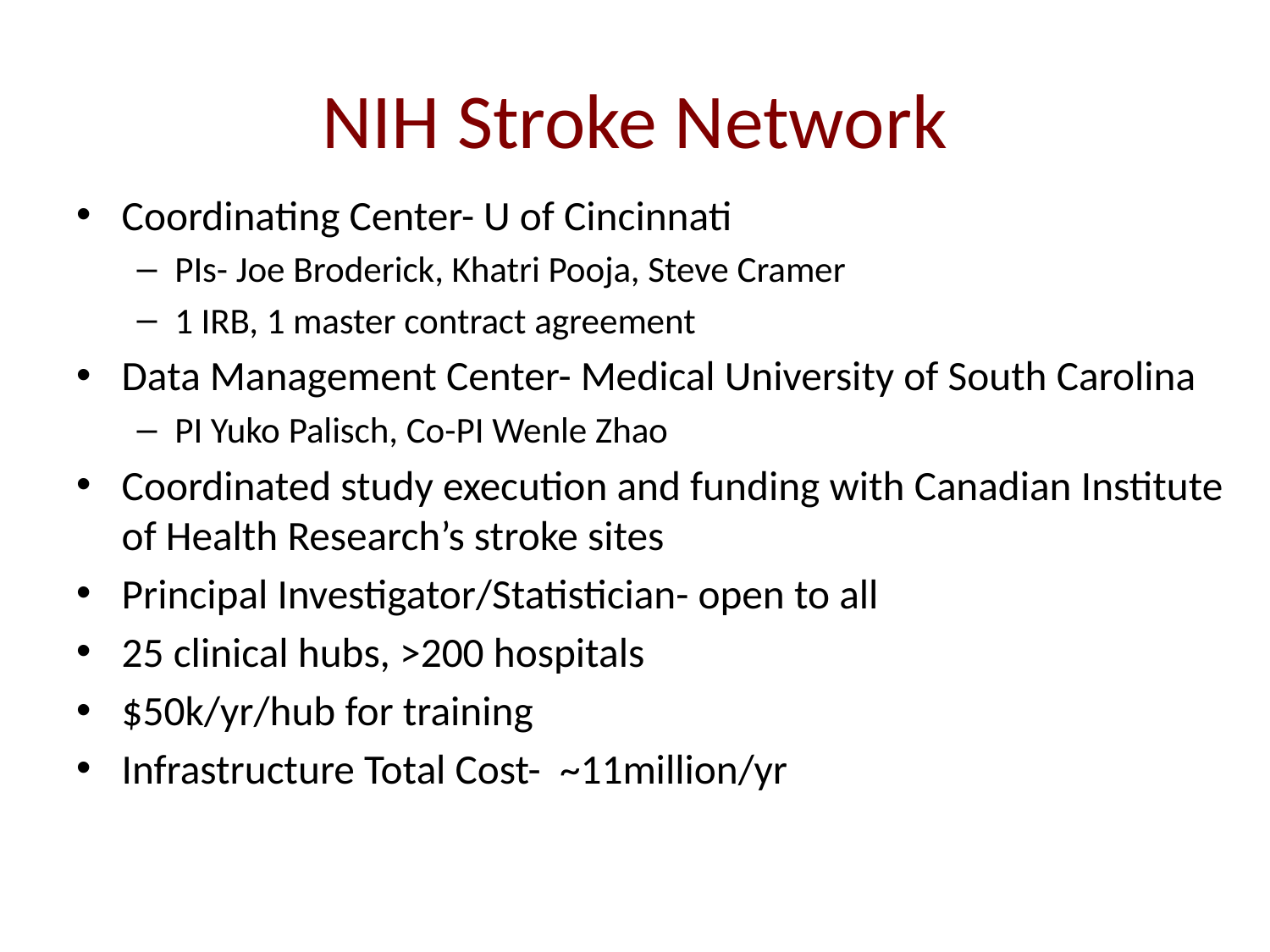

# NIH Stroke Network
Coordinating Center- U of Cincinnati
PIs- Joe Broderick, Khatri Pooja, Steve Cramer
1 IRB, 1 master contract agreement
Data Management Center- Medical University of South Carolina
PI Yuko Palisch, Co-PI Wenle Zhao
Coordinated study execution and funding with Canadian Institute of Health Research’s stroke sites
Principal Investigator/Statistician- open to all
25 clinical hubs, >200 hospitals
$50k/yr/hub for training
Infrastructure Total Cost-  ~11million/yr